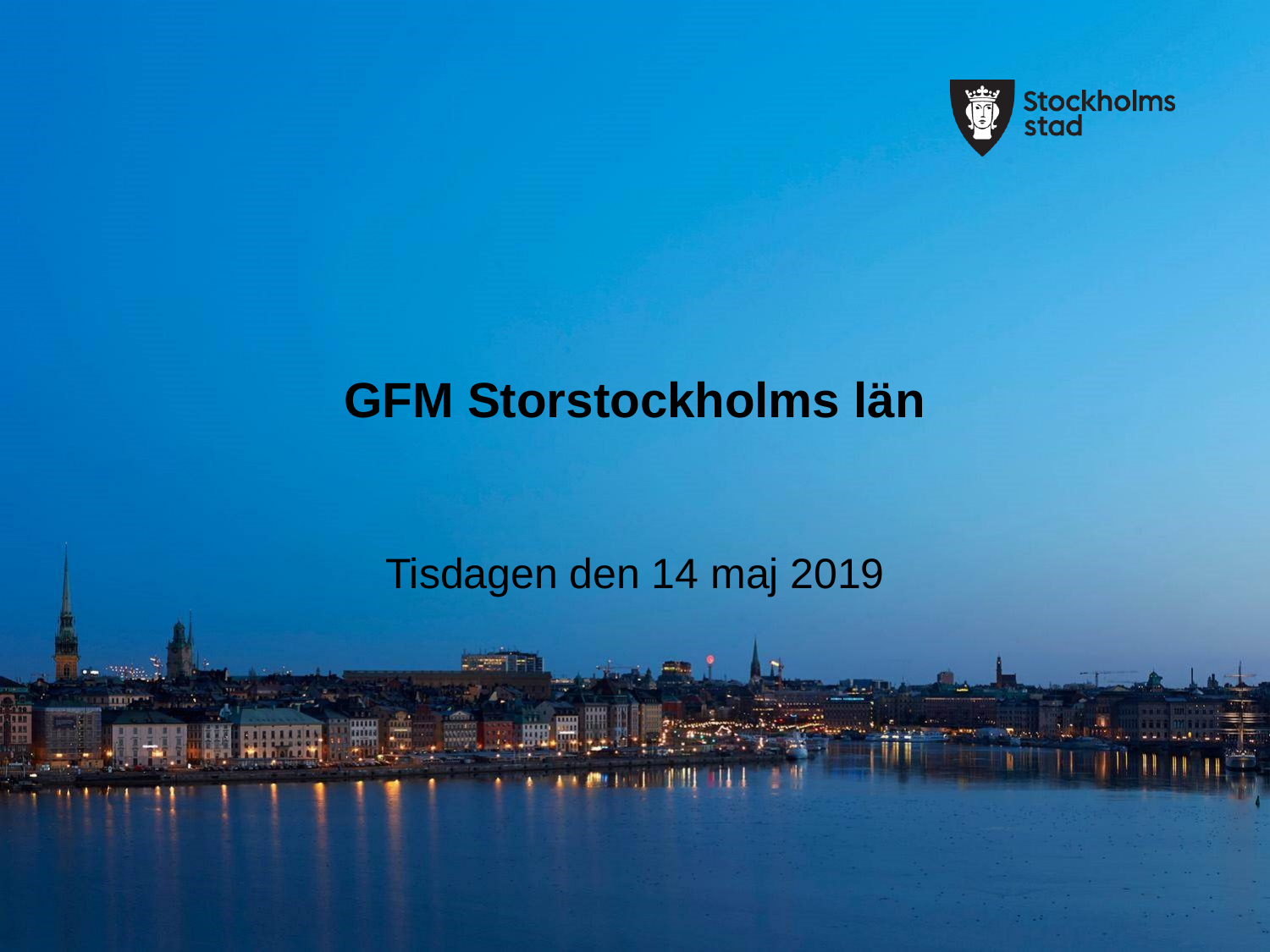

# GFM Storstockholms län
Tisdagen den 14 maj 2019